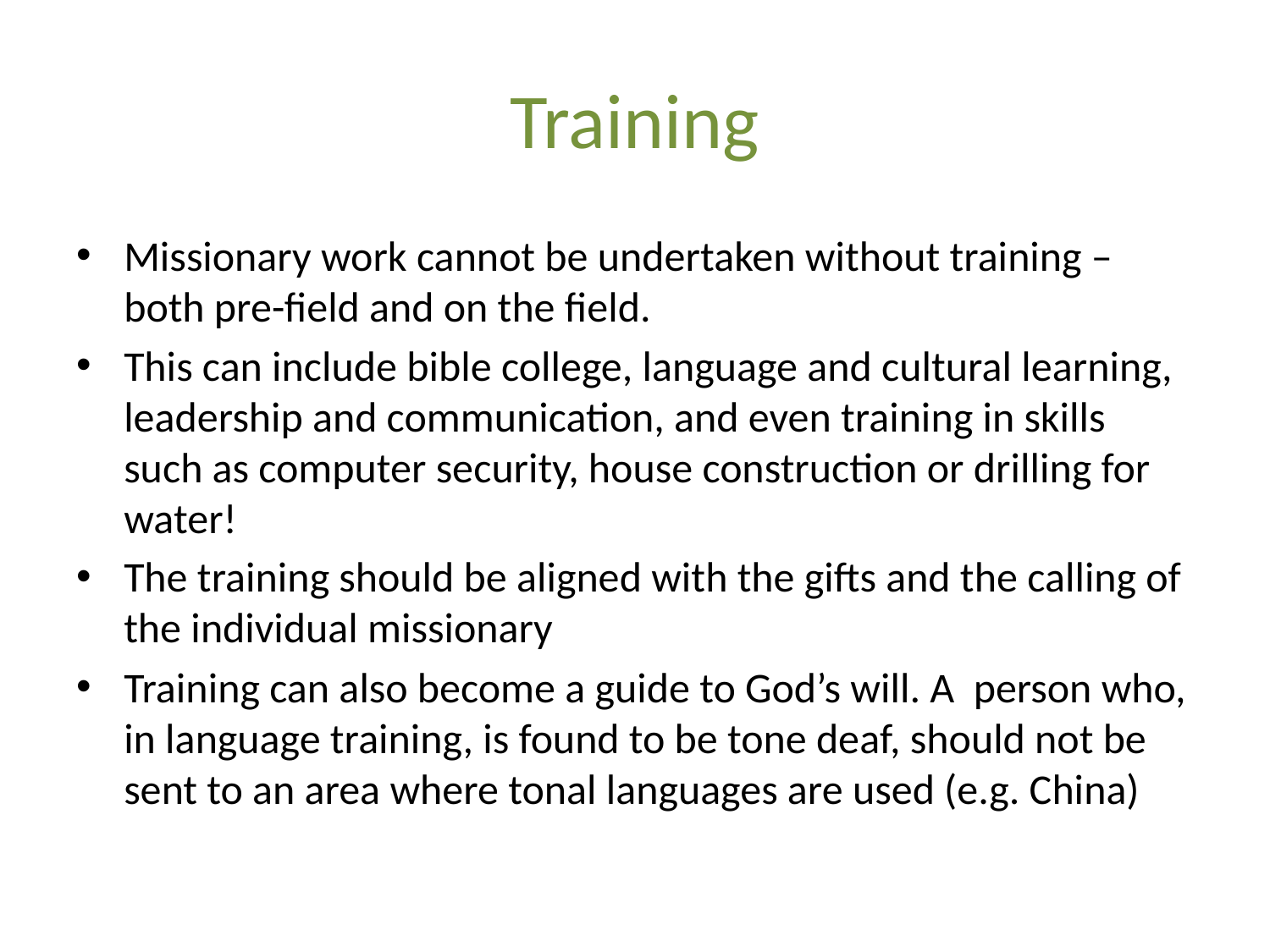

# Training
Missionary work cannot be undertaken without training – both pre-field and on the field.
This can include bible college, language and cultural learning, leadership and communication, and even training in skills such as computer security, house construction or drilling for water!
The training should be aligned with the gifts and the calling of the individual missionary
Training can also become a guide to God’s will. A  person who, in language training, is found to be tone deaf, should not be sent to an area where tonal languages are used (e.g. China)